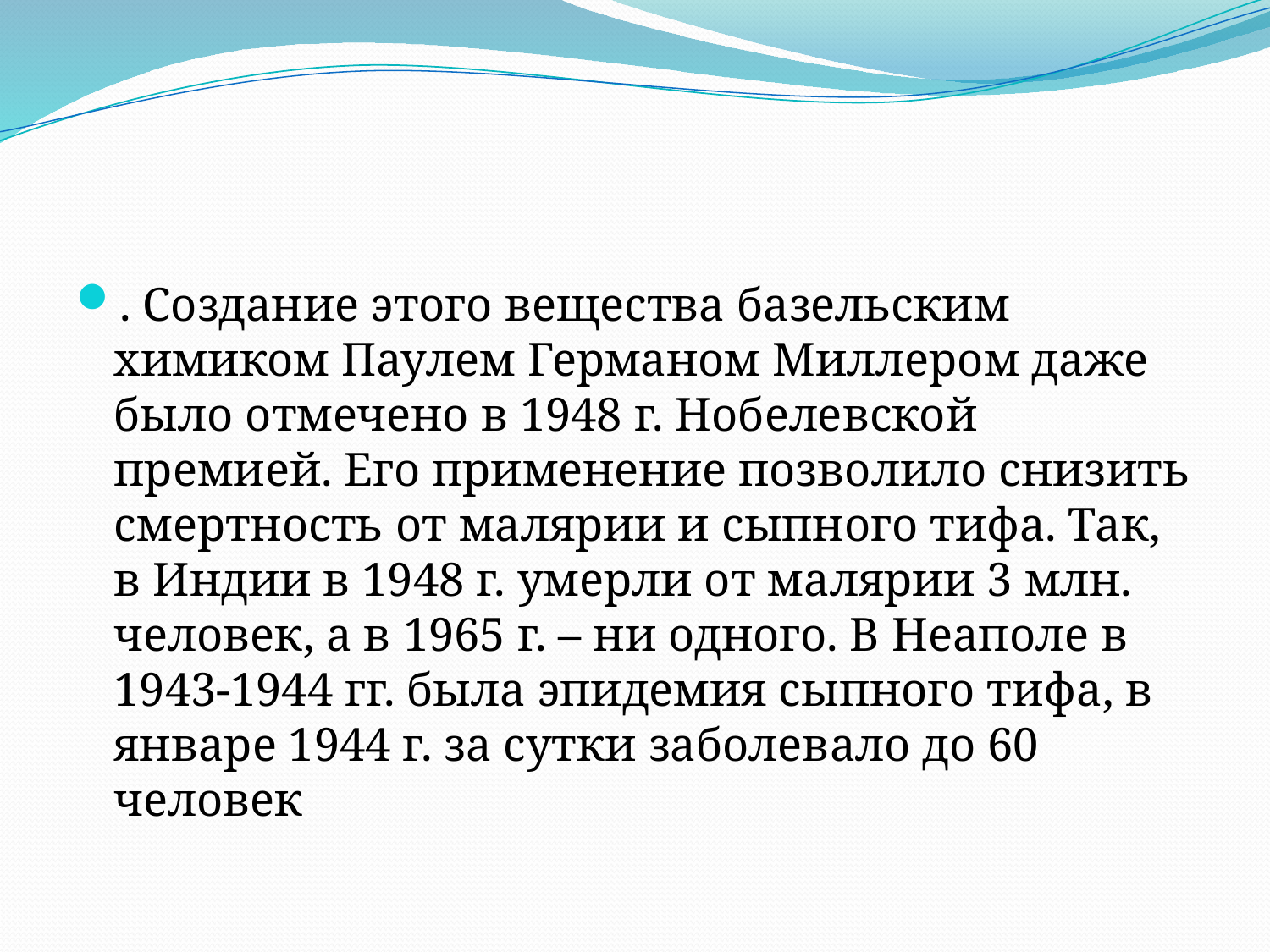

#
. Создание этого вещества базельским химиком Паулем Германом Миллером даже было отмечено в 1948 г. Нобелевской премией. Его применение позволило снизить смертность от малярии и сыпного тифа. Так, в Индии в 1948 г. умерли от малярии 3 млн. человек, а в 1965 г. – ни одного. В Неаполе в 1943-1944 гг. была эпидемия сыпного тифа, в январе 1944 г. за сутки заболевало до 60 человек